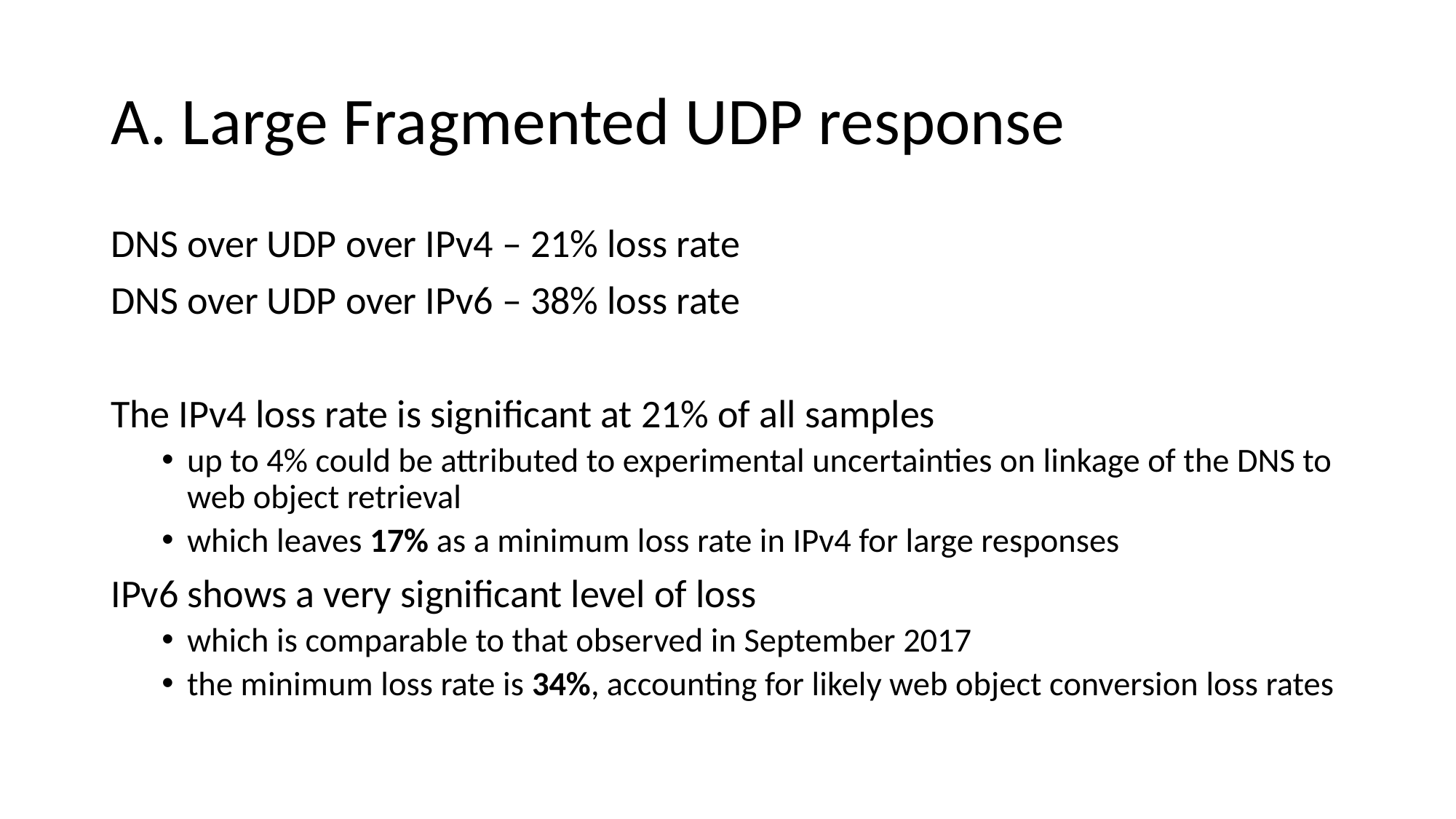

# A. Large Fragmented UDP response
DNS over UDP over IPv4 – 21% loss rate
DNS over UDP over IPv6 – 38% loss rate

The IPv4 loss rate is significant at 21% of all samples
up to 4% could be attributed to experimental uncertainties on linkage of the DNS to web object retrieval
which leaves 17% as a minimum loss rate in IPv4 for large responses
IPv6 shows a very significant level of loss
which is comparable to that observed in September 2017
the minimum loss rate is 34%, accounting for likely web object conversion loss rates